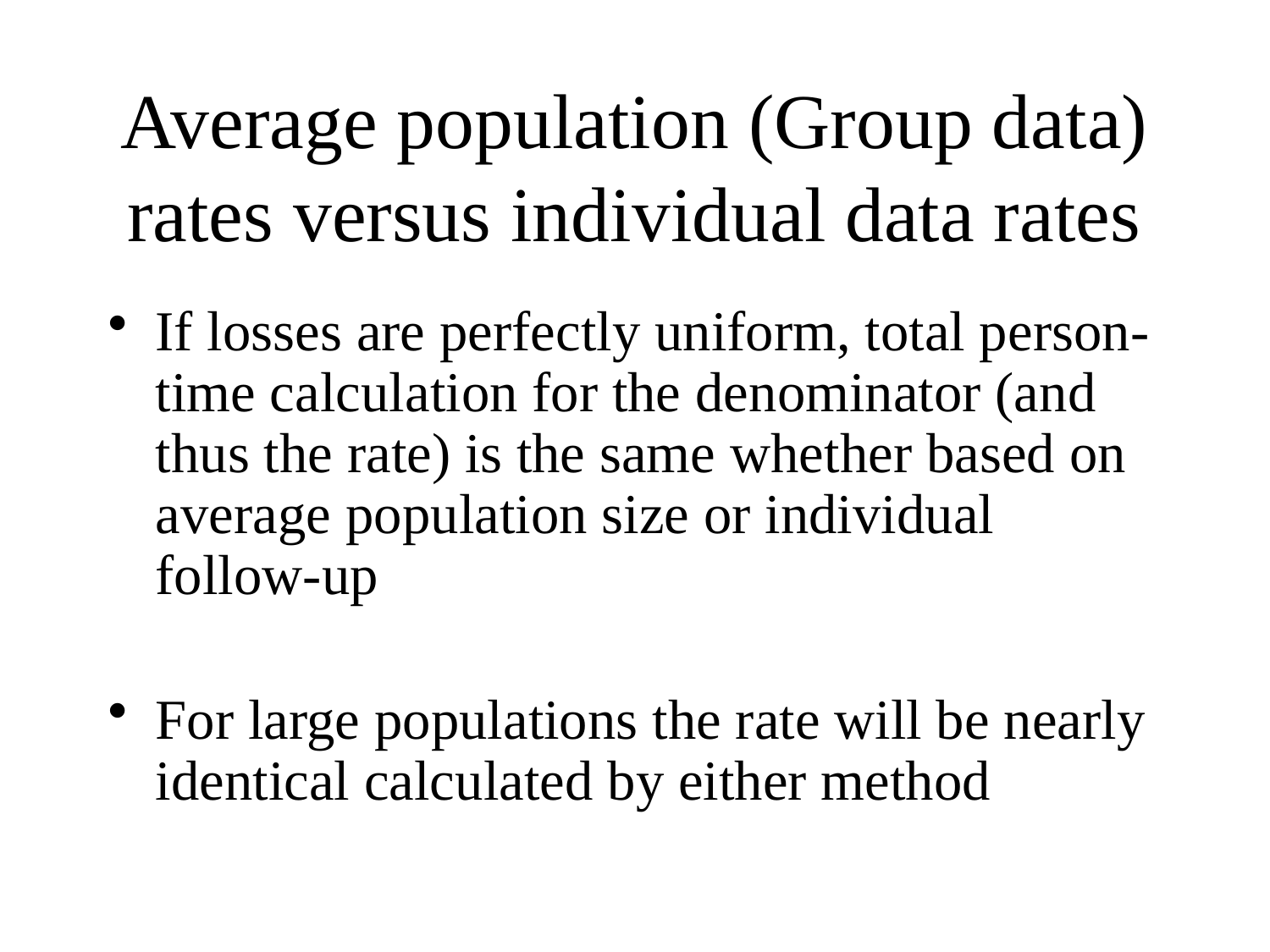

# Average population (Group data) rates versus individual data rates
If losses are perfectly uniform, total person-time calculation for the denominator (and thus the rate) is the same whether based on average population size or individual follow-up

For large populations the rate will be nearly identical calculated by either method